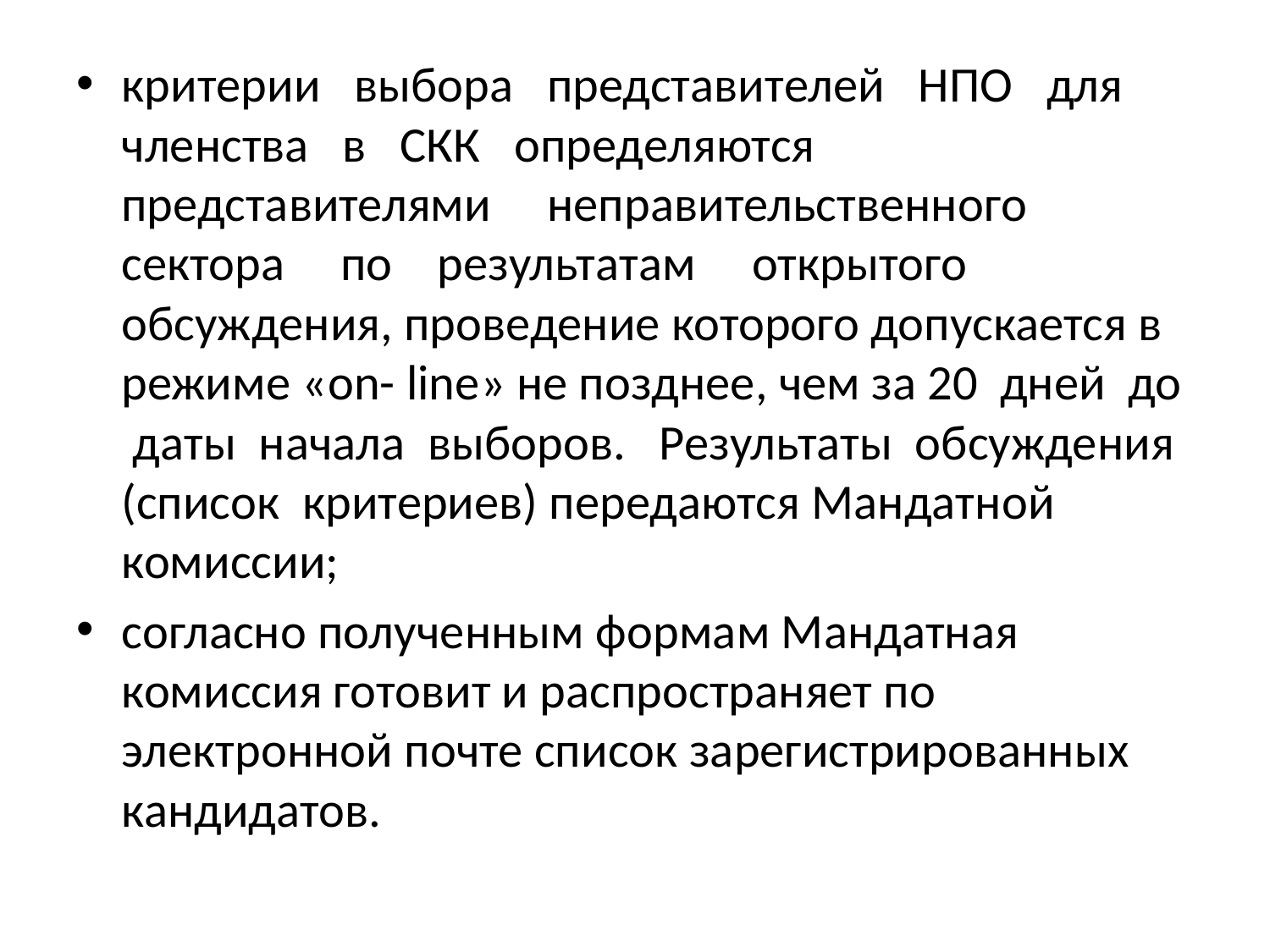

критерии   выбора   представителей   НПО   для   членства   в   СКК   определяются представителями     неправительственного     сектора     по    результатам     открытого обсуждения, проведение которого допускается в режиме «on- line» не позднее, чем за 20  дней  до  даты  начала  выборов.   Результаты  обсуждения  (список  критериев) передаются Мандатной комиссии;
согласно полученным формам Мандатная комиссия готовит и распространяет по электронной почте список зарегистрированных кандидатов.